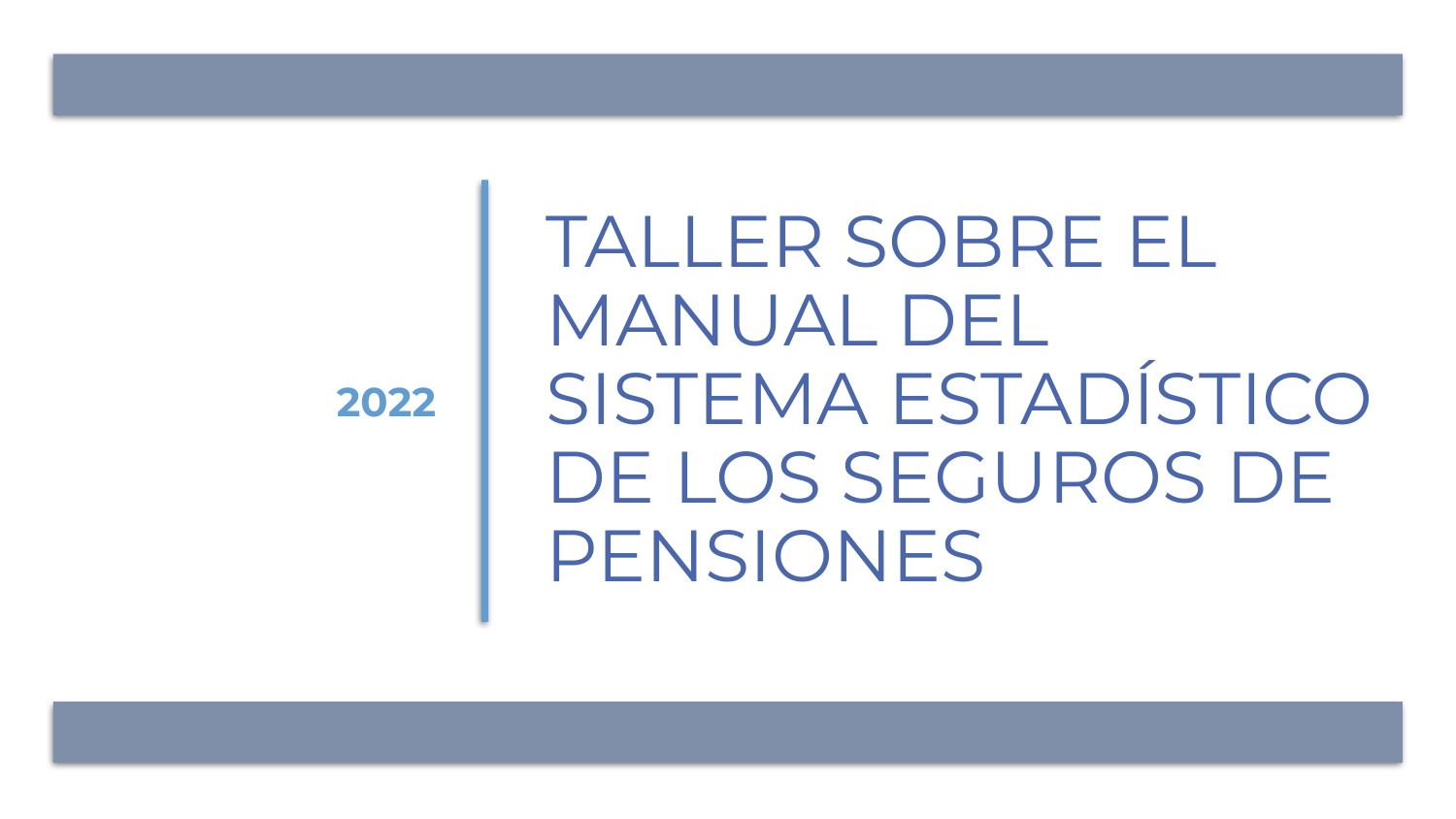

2022
# Taller sobre el Manual del Sistema Estadístico de los Seguros de Pensiones